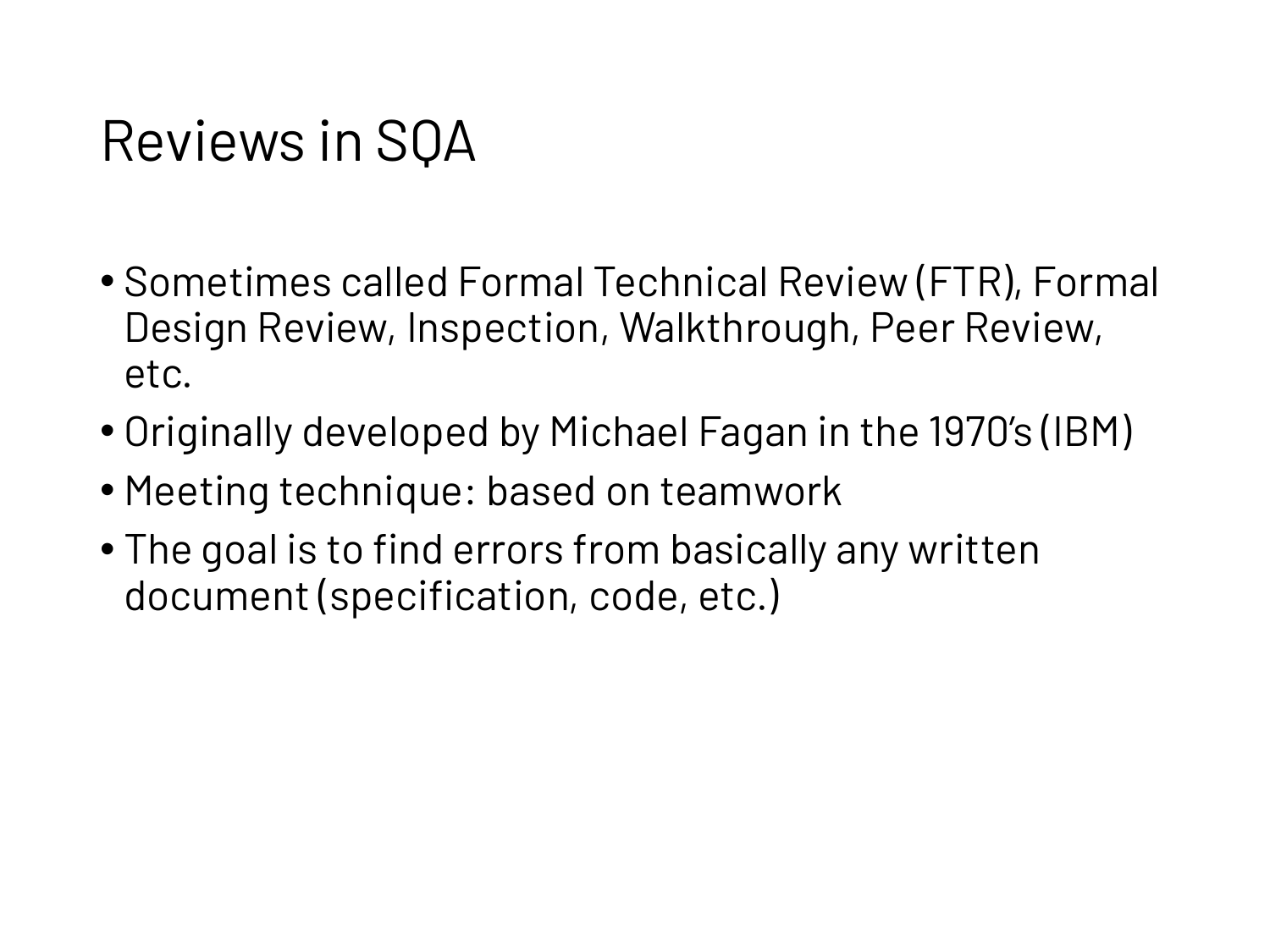

# Reviews in SQA
Sometimes called Formal Technical Review (FTR), Formal Design Review, Inspection, Walkthrough, Peer Review, etc.
Originally developed by Michael Fagan in the 1970’s (IBM)
Meeting technique: based on teamwork
The goal is to find errors from basically any written document (specification, code, etc.)